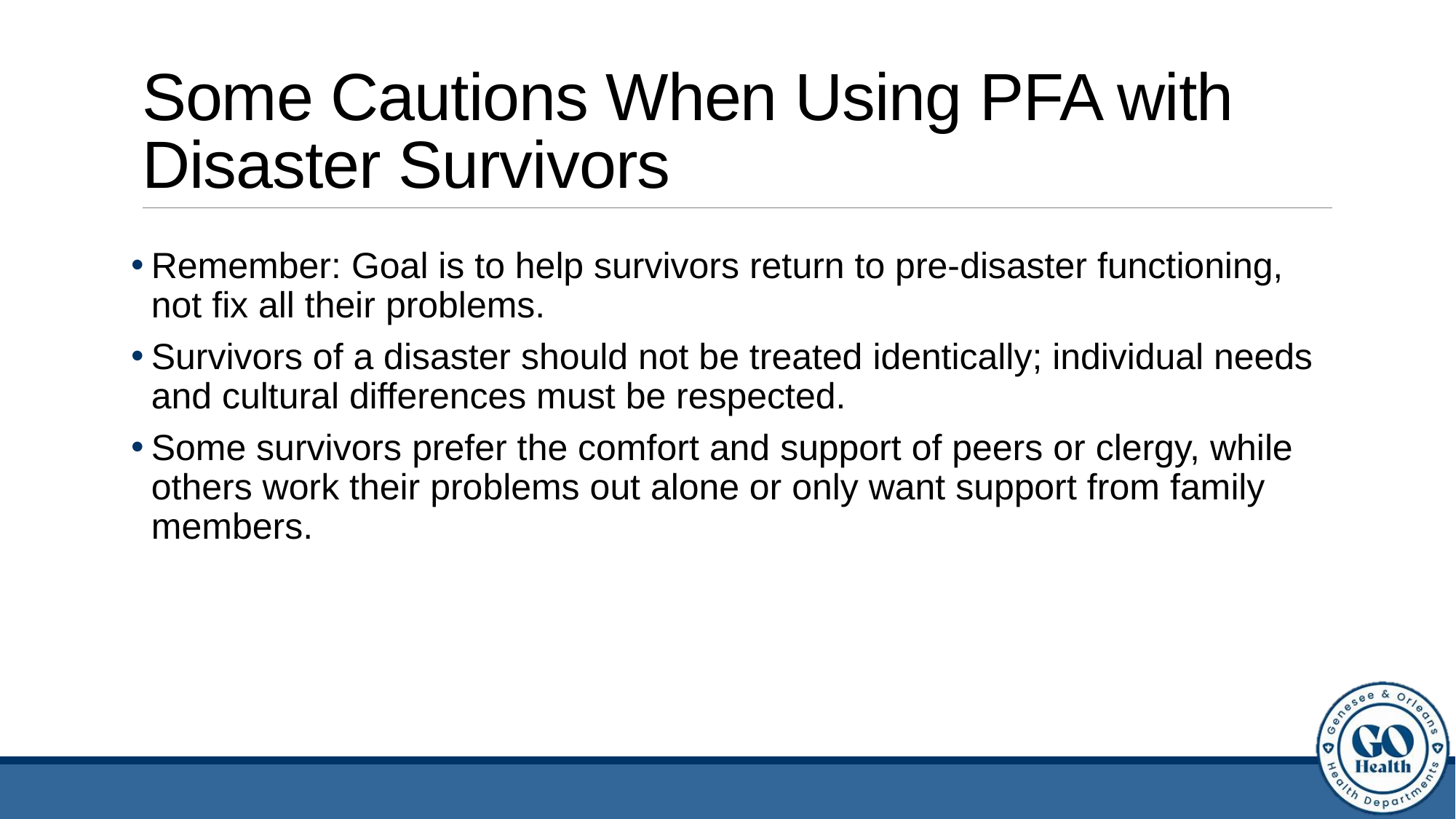

# Some Cautions When Using PFA with Disaster Survivors
Remember: Goal is to help survivors return to pre-disaster functioning, not fix all their problems.
Survivors of a disaster should not be treated identically; individual needs and cultural differences must be respected.
Some survivors prefer the comfort and support of peers or clergy, while others work their problems out alone or only want support from family members.